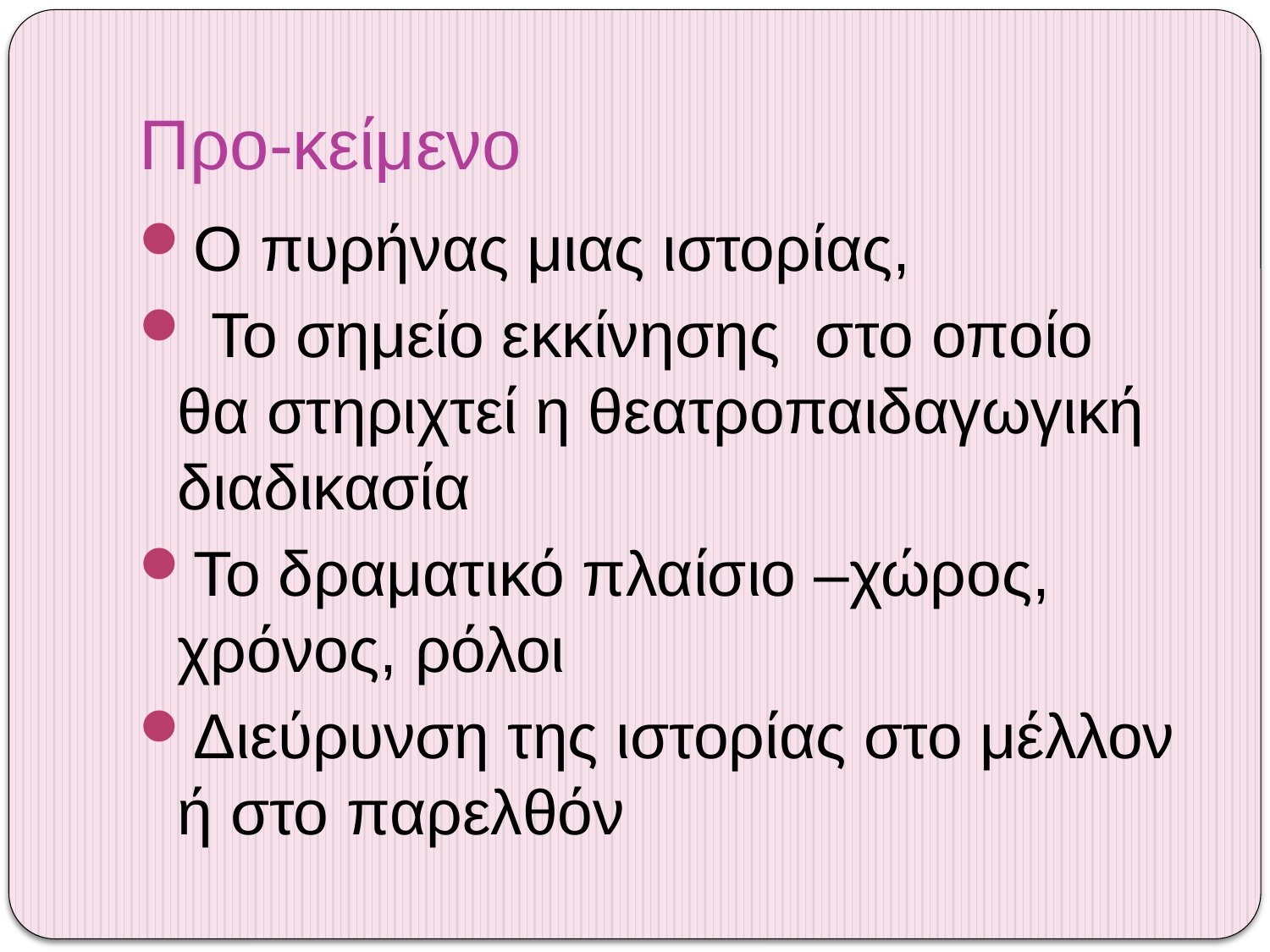

# Προ-κείμενο
Ο πυρήνας μιας ιστορίας,
 Το σημείο εκκίνησης  στο οποίο θα στηριχτεί η θεατροπαιδαγωγική διαδικασία
Το δραματικό πλαίσιο –χώρος, χρόνος, ρόλοι
Διεύρυνση της ιστορίας στο μέλλον ή στο παρελθόν